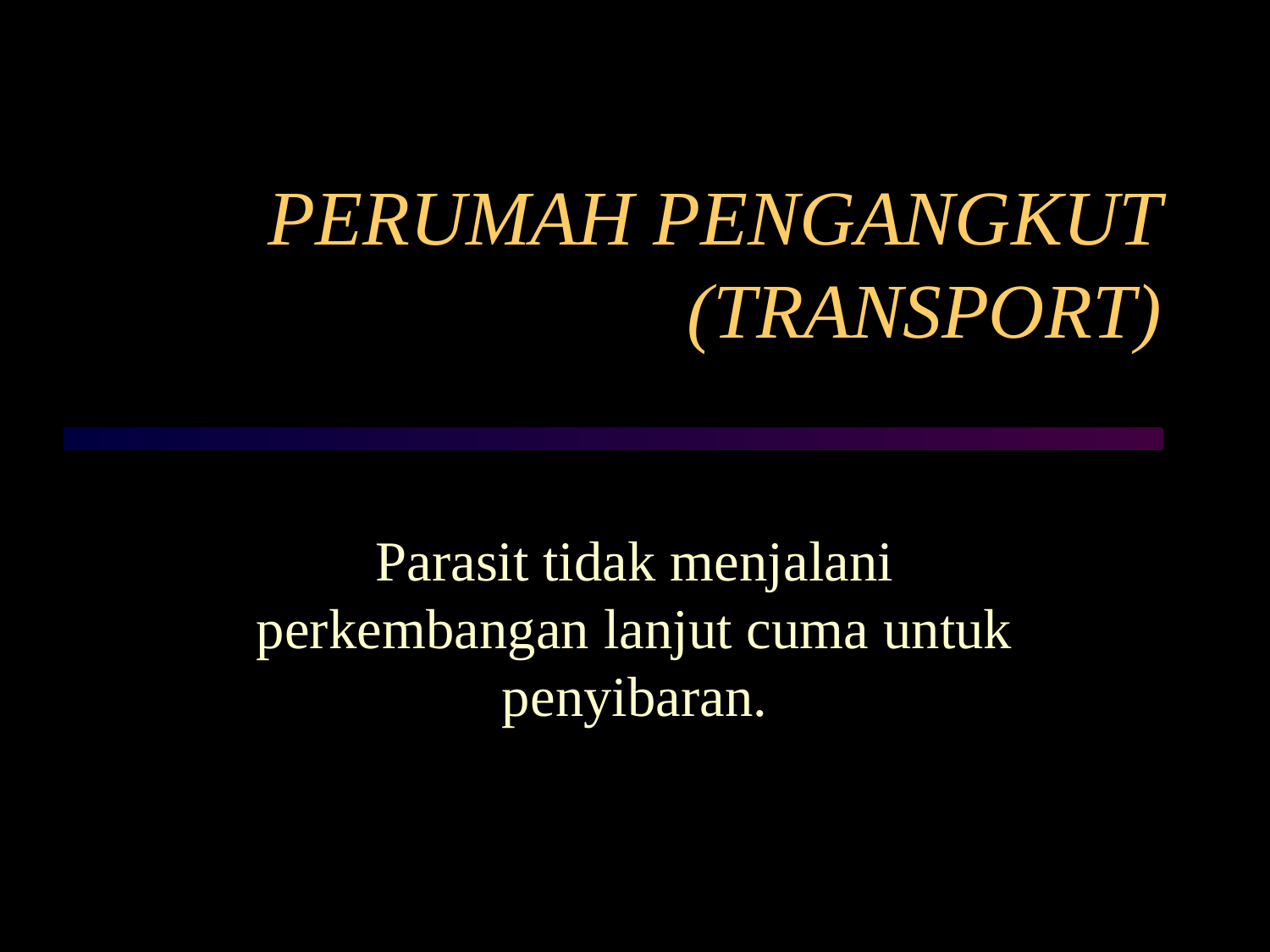

# PERUMAH PENGANGKUT (TRANSPORT)
Parasit tidak menjalani perkembangan lanjut cuma untuk penyibaran.